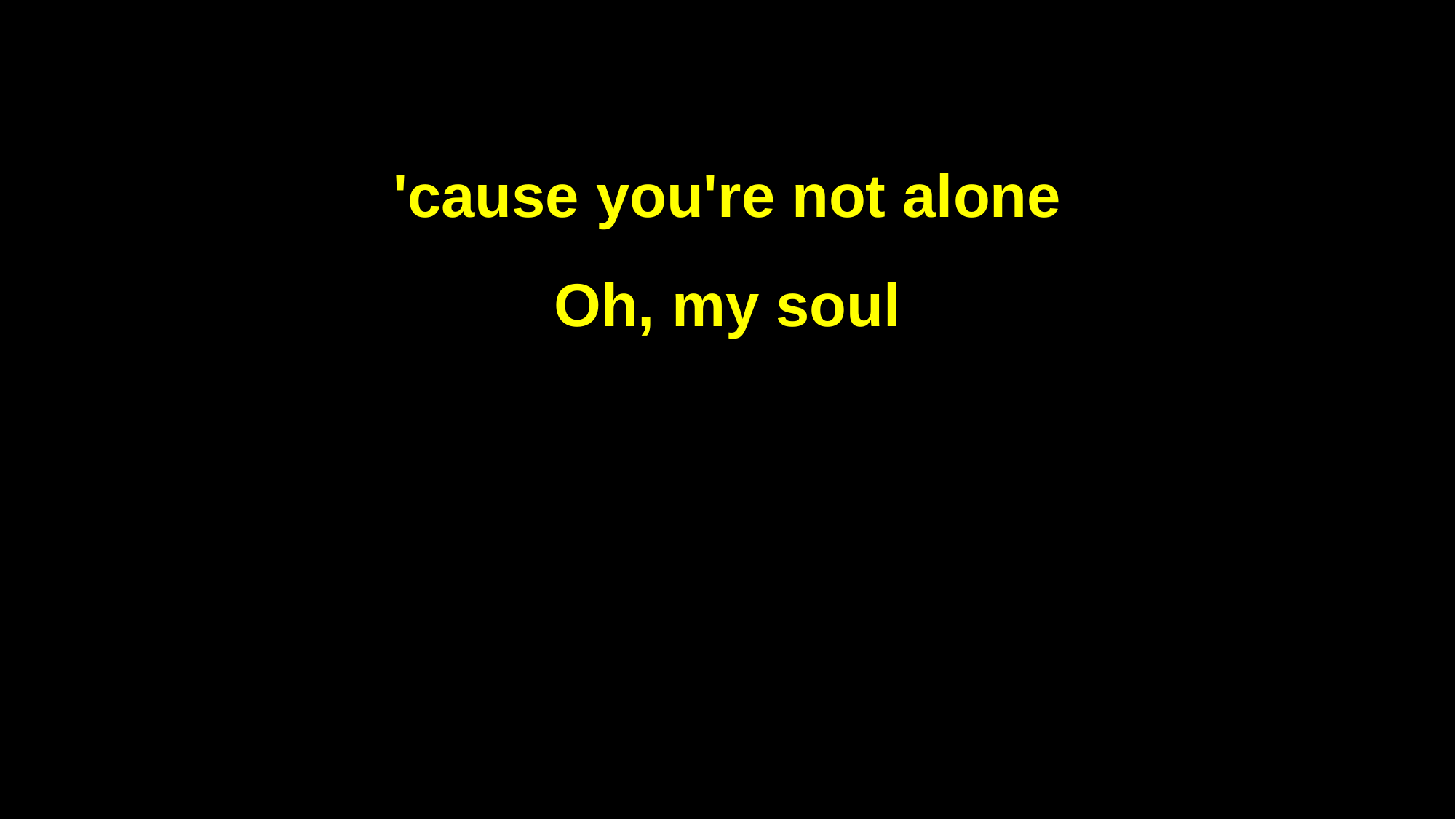

'cause you're not alone
Oh, my soul